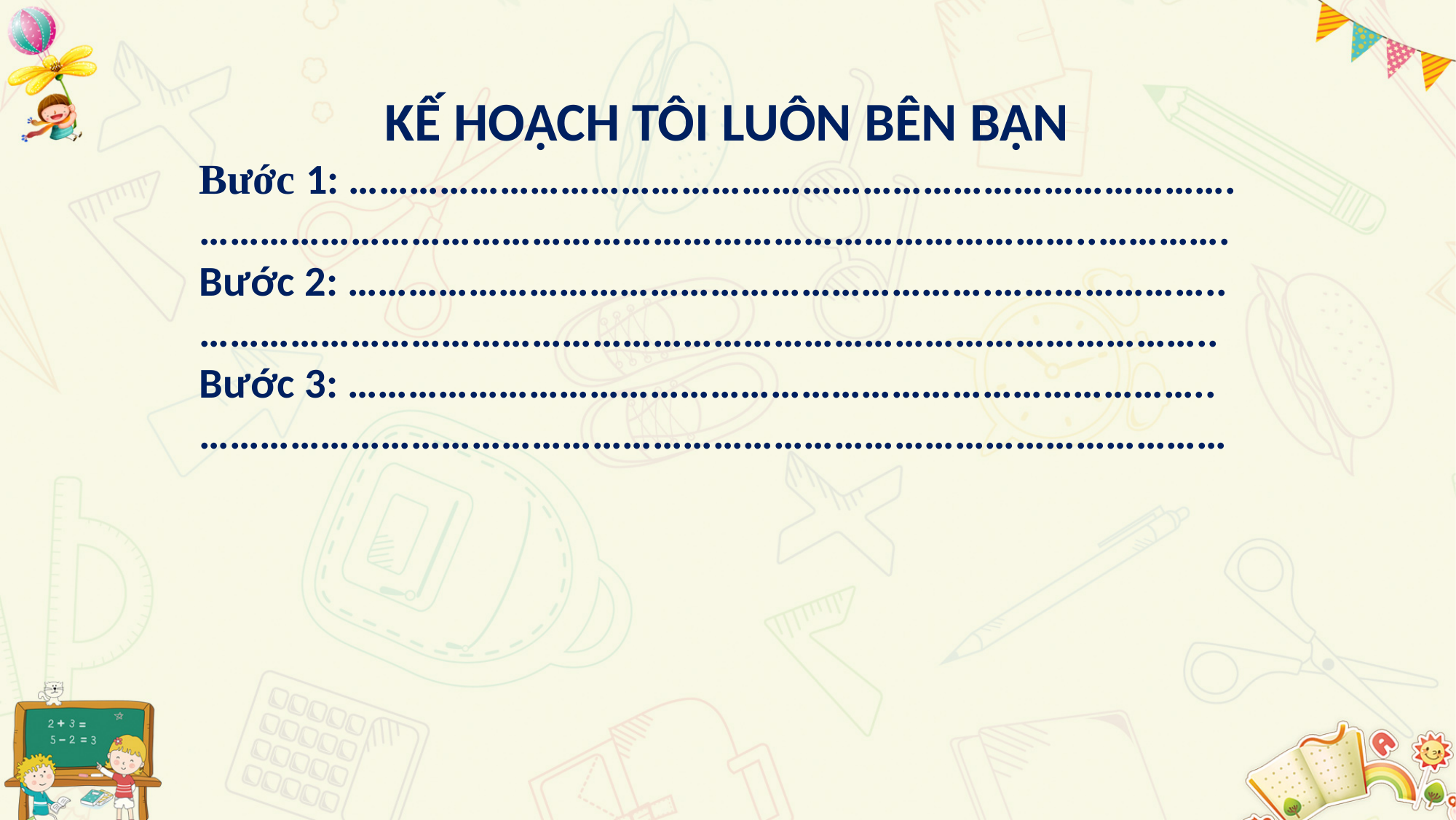

KẾ HOẠCH TÔI LUÔN BÊN BẠN
Bước 1: …………………………………………………………………………….
……………………………………………………………………………..………….
Bước 2: ……………………………………………………….…………………..
………………………………………………………………………………………..
Bước 3: …………………………………………………………………………..
…………………………………………………………………………………………